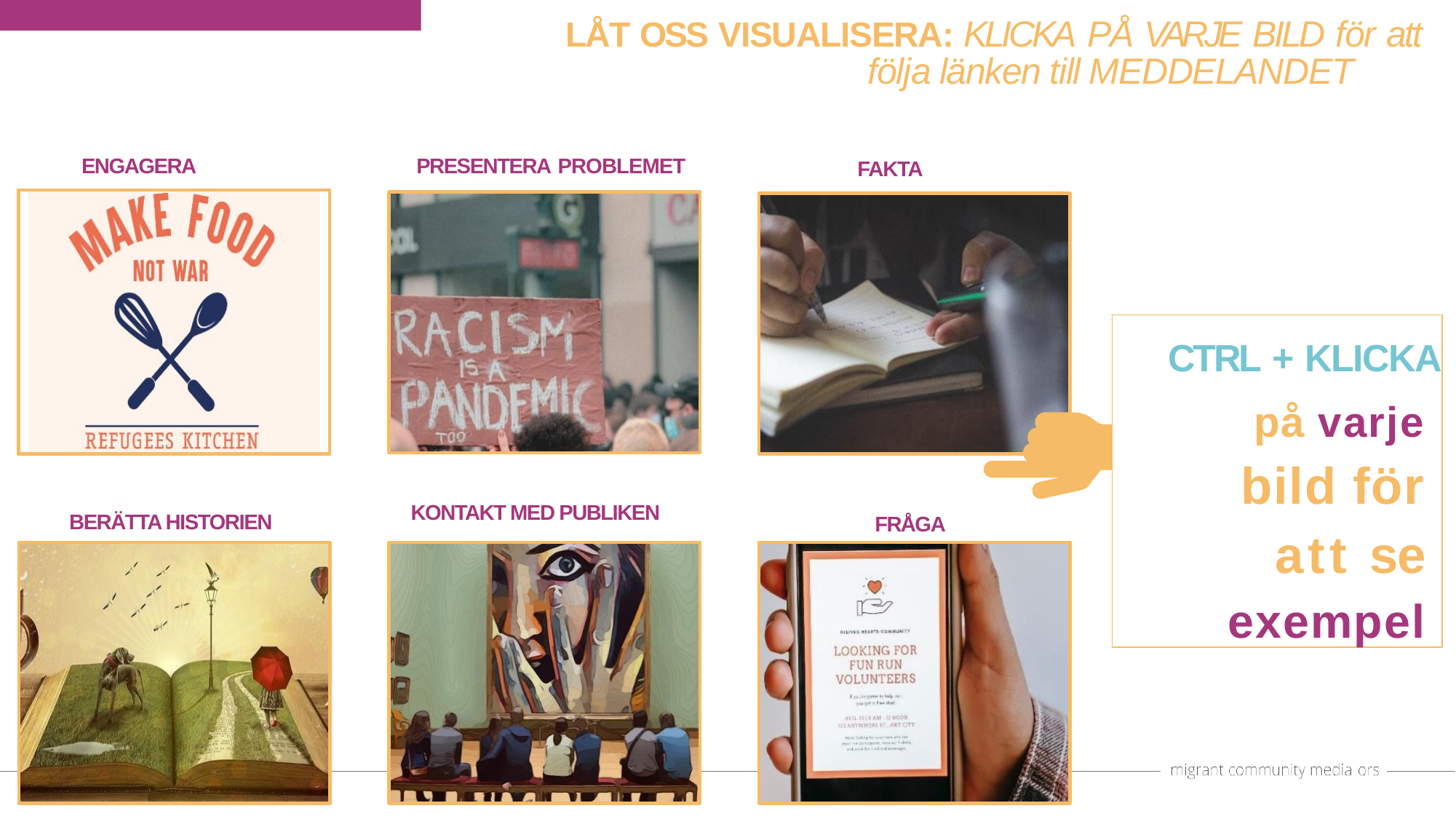

LÅT OSS VISUALISERA: KLICKA PÅ VARJE BILD för att
# följa länken till MEDDELANDET
ENGAGERA
PRESENTERA PROBLEMET
FAKTA
CTRL + KLICKA
på varje  bild för att se exempel
KONTAKT MED PUBLIKEN
        BERÄTTA HISTORIEN
FRÅGA